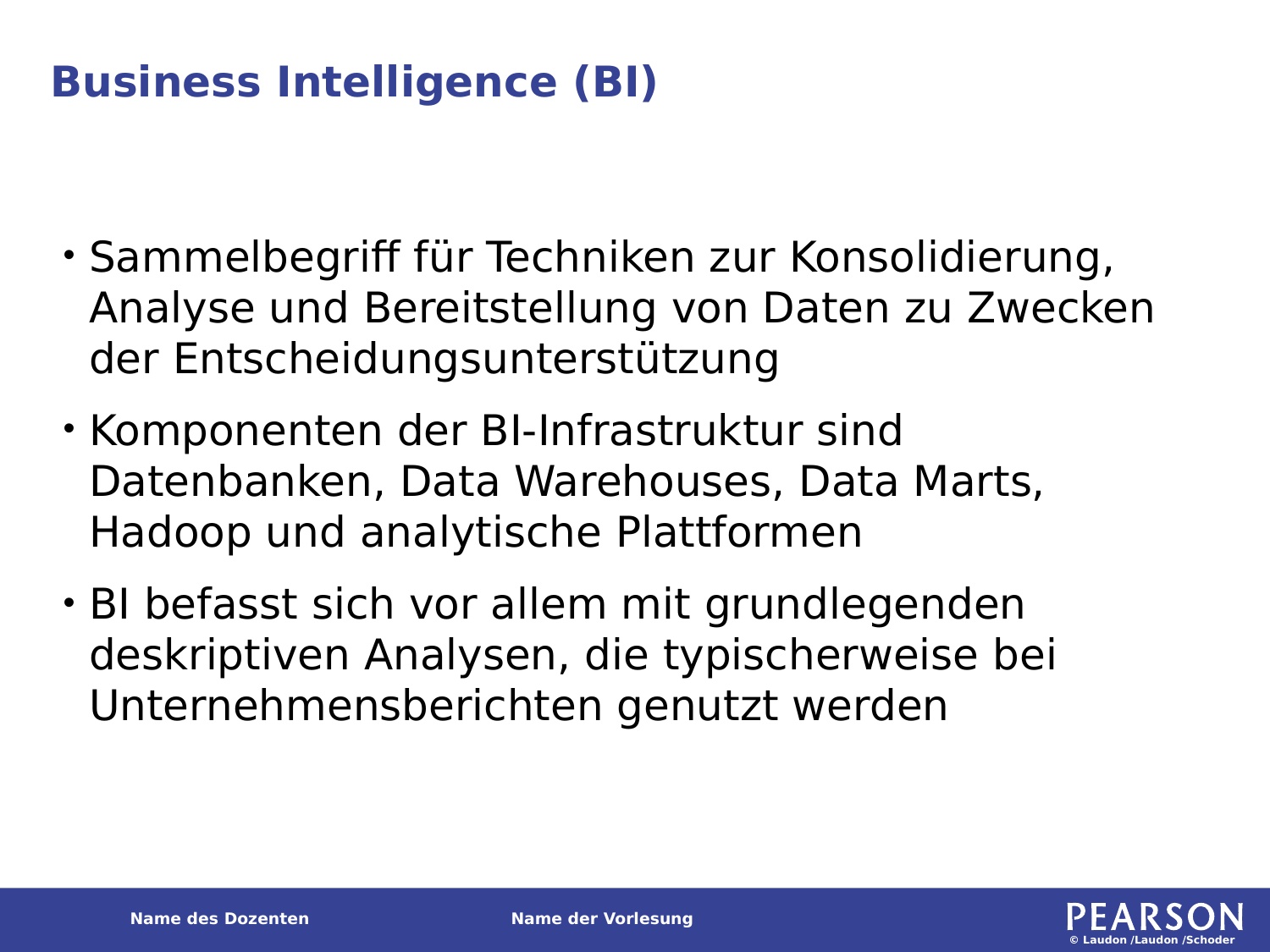

# Business Intelligence (BI)

Sammelbegriff für Techniken zur Konsolidierung, Analyse und Bereitstellung von Daten zu Zwecken der Entscheidungsunterstützung
Komponenten der BI-Infrastruktur sind Datenbanken, Data Warehouses, Data Marts, Hadoop und analytische Plattformen
BI befasst sich vor allem mit grundlegenden deskriptiven Analysen, die typischerweise bei Unternehmensberichten genutzt werden